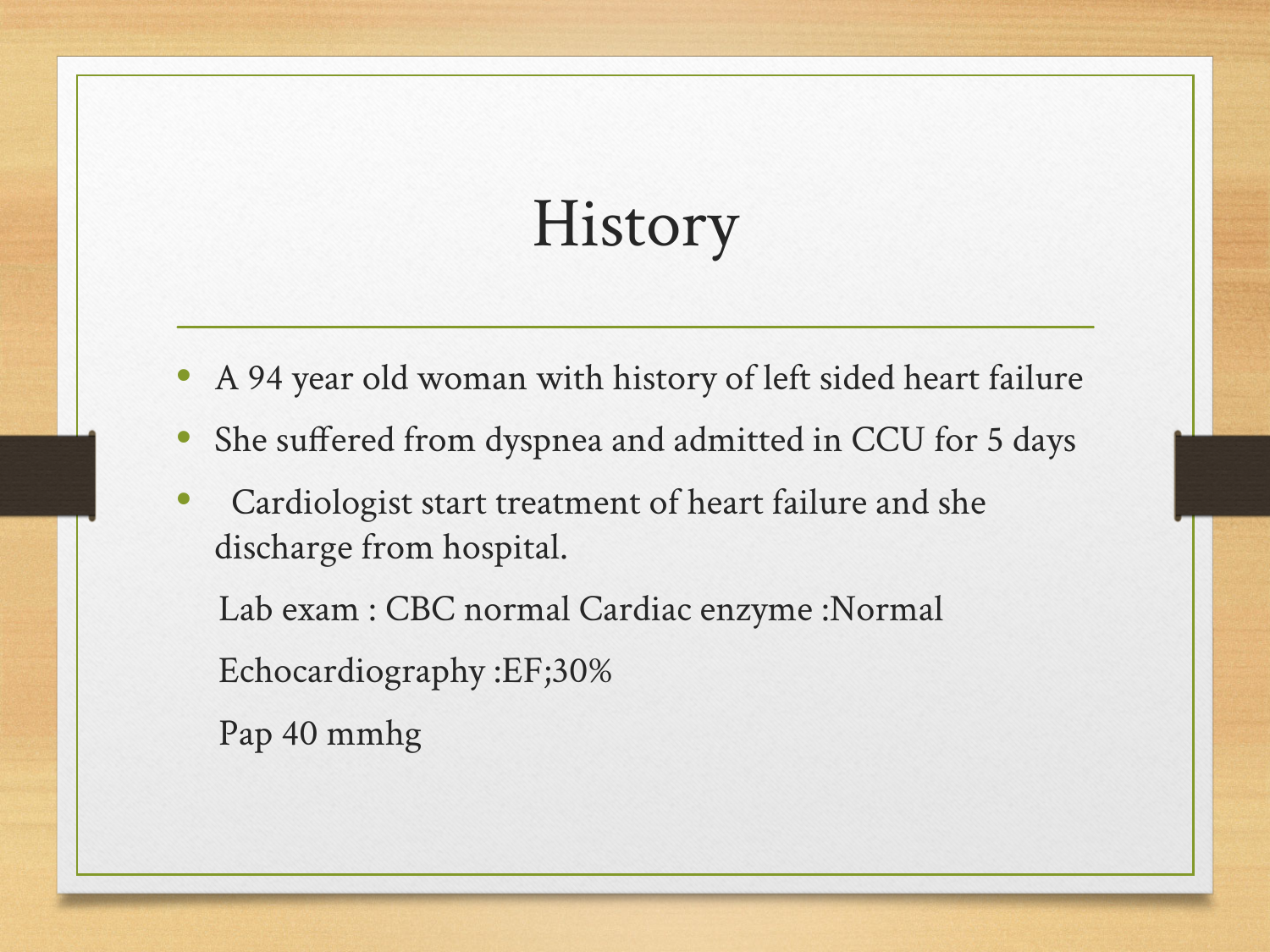

# History
A 94 year old woman with history of left sided heart failure
She suffered from dyspnea and admitted in CCU for 5 days
  Cardiologist start treatment of heart failure and she discharge from hospital.
     Lab exam : CBC normal Cardiac enzyme :Normal
     Echocardiography :EF;30%
     Pap 40 mmhg